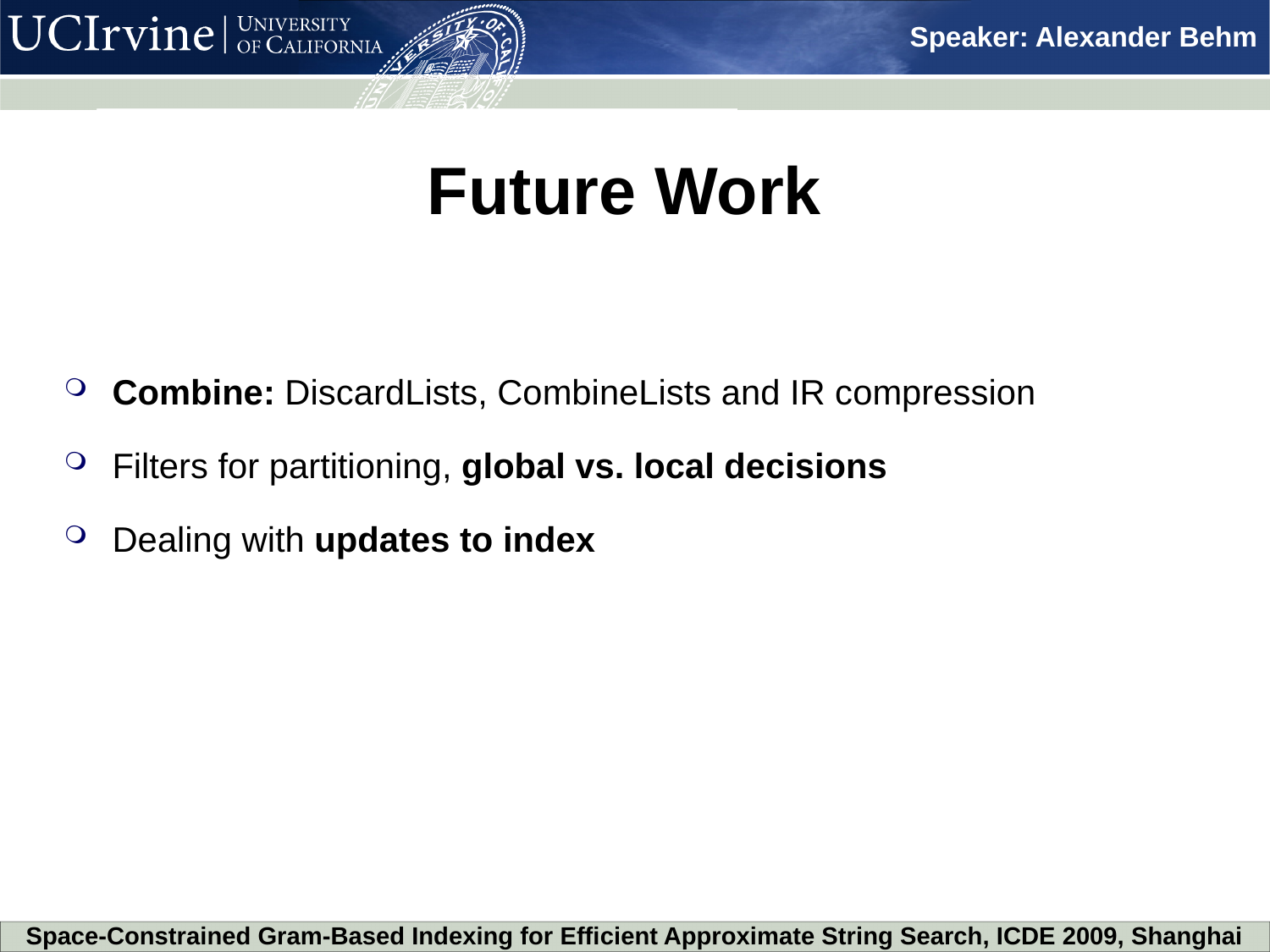

Future Work
Combine: DiscardLists, CombineLists and IR compression
Filters for partitioning, global vs. local decisions
Dealing with updates to index